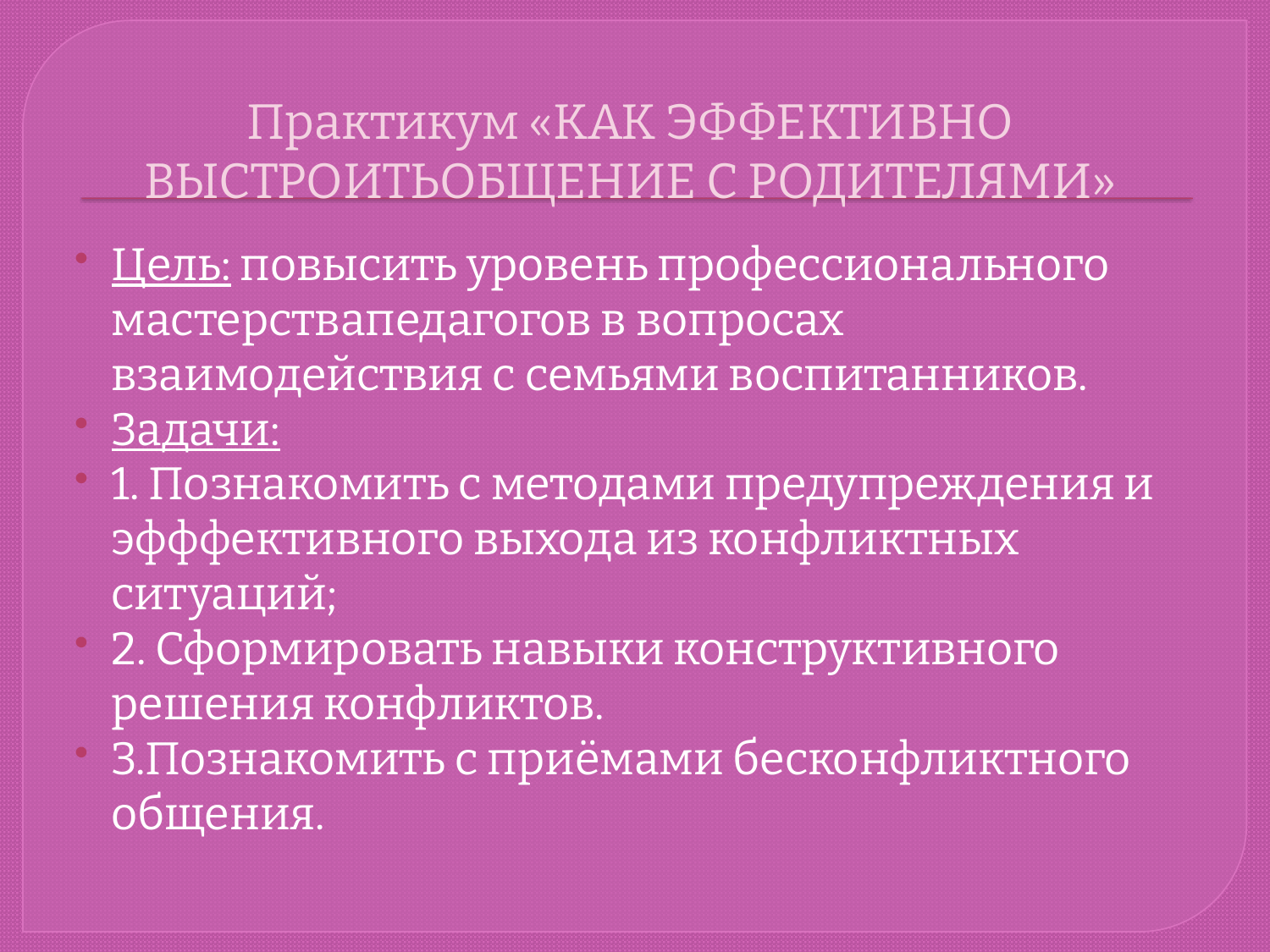

# Практикум «КАК ЭФФЕКТИВНО ВЫСТРОИТЬОБЩЕНИЕ С РОДИТЕЛЯМИ»
Цель: повысить уровень профессионального мастерствапедагогов в вопросах взаимодействия с семьями воспитанников.
Задачи:
1. Познакомить с методами предупреждения и эфффективного выхода из конфликтных ситуаций;
2. Сформировать навыки конструктивного решения конфликтов.
3.Познакомить с приёмами бесконфликтного общения.